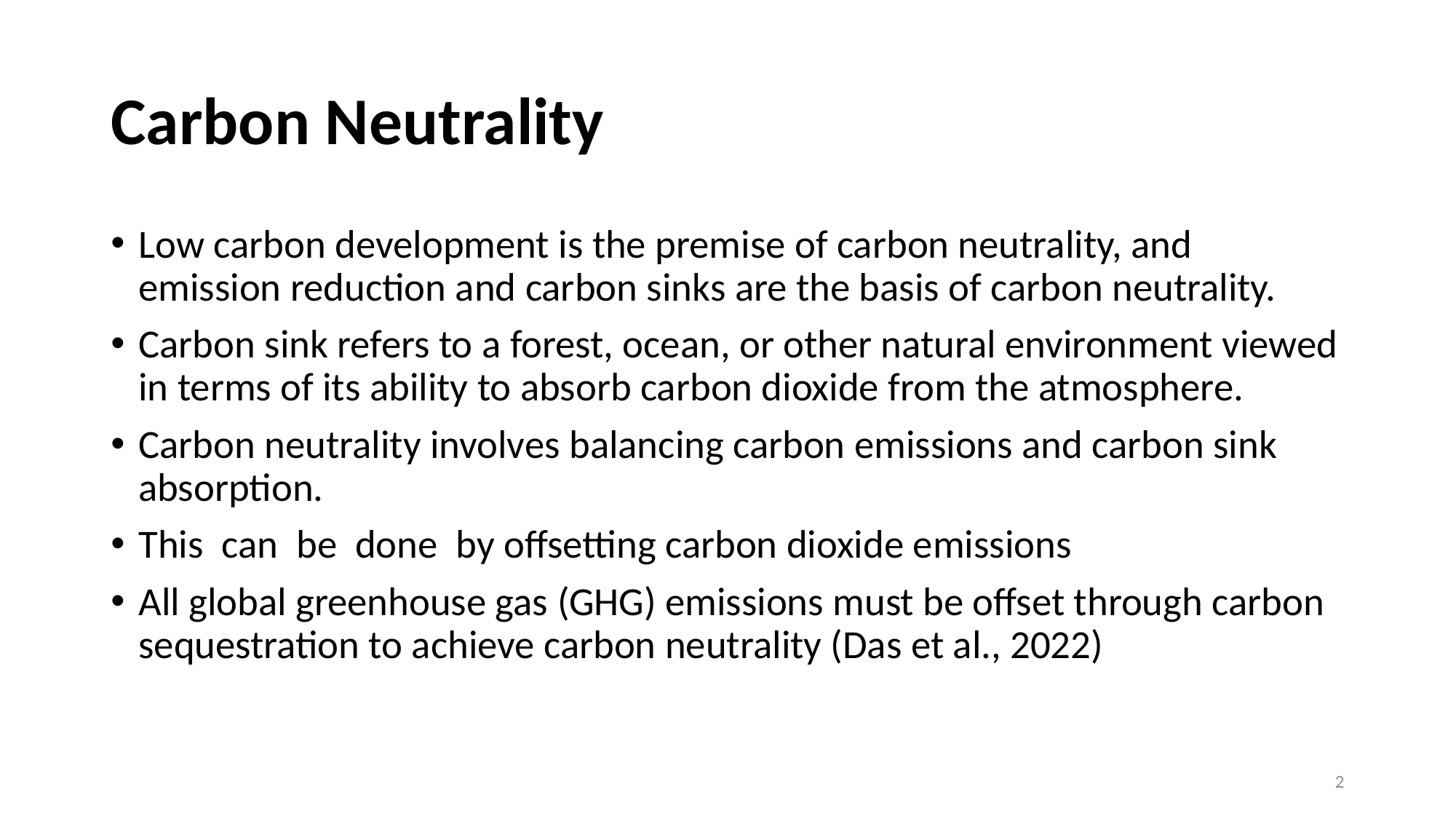

# Carbon Neutrality
Low carbon development is the premise of carbon neutrality, and emission reduction and carbon sinks are the basis of carbon neutrality.
Carbon sink refers to a forest, ocean, or other natural environment viewed in terms of its ability to absorb carbon dioxide from the atmosphere.
Carbon neutrality involves balancing carbon emissions and carbon sink absorption.
This  can  be  done  by offsetting carbon dioxide emissions
All global greenhouse gas (GHG) emissions must be offset through carbon sequestration to achieve carbon neutrality (Das et al., 2022)
2